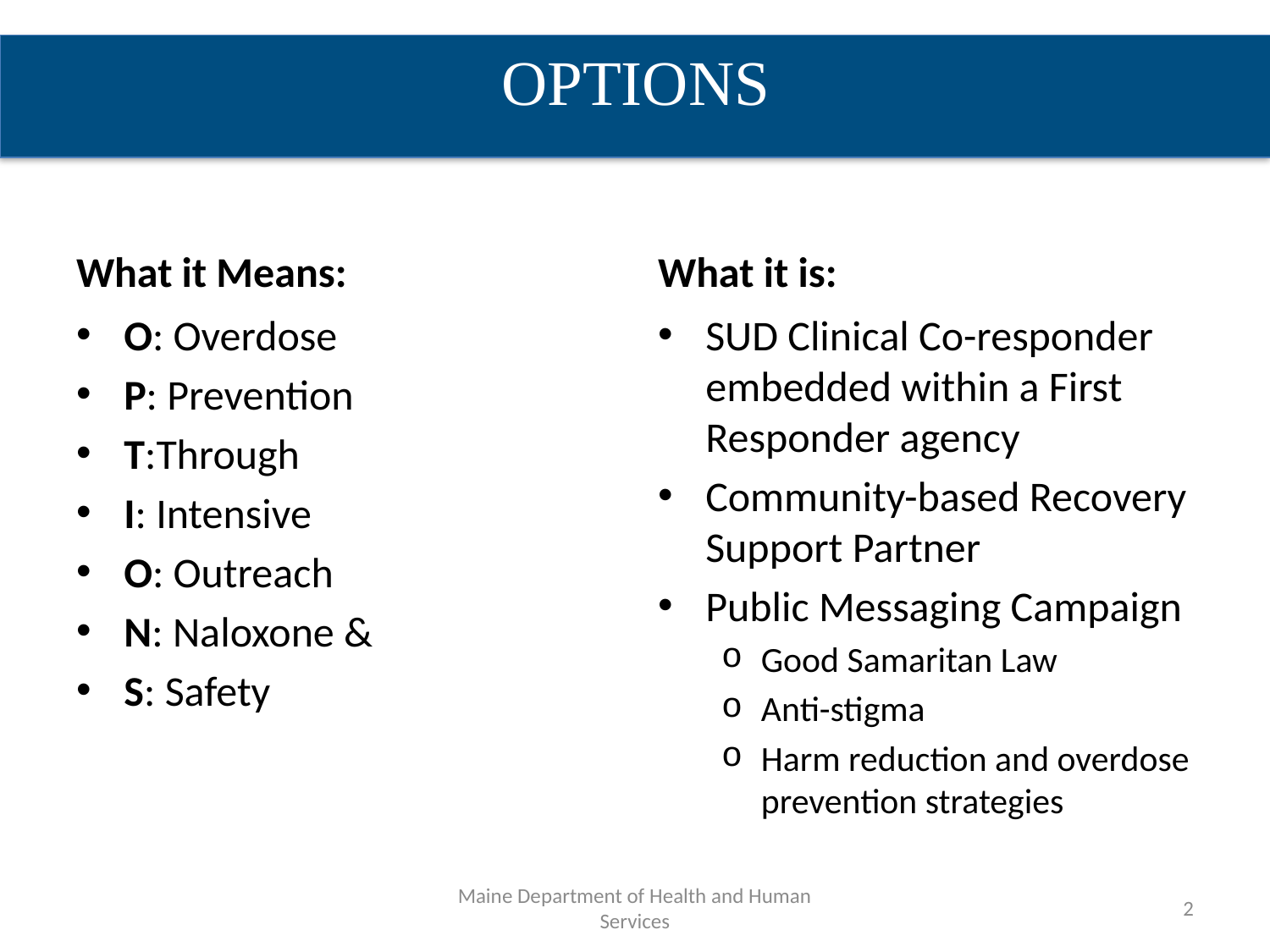

OPTIONS

#
What it Means:
What it is:
O: Overdose
P: Prevention
T:Through
I: Intensive
O: Outreach
N: Naloxone &
S: Safety

SUD Clinical Co-responder embedded within a First Responder agency
Community-based Recovery Support Partner
Public Messaging Campaign
Good Samaritan Law
Anti-stigma
Harm reduction and overdose prevention strategies

Maine Department of Health and Human Services
2